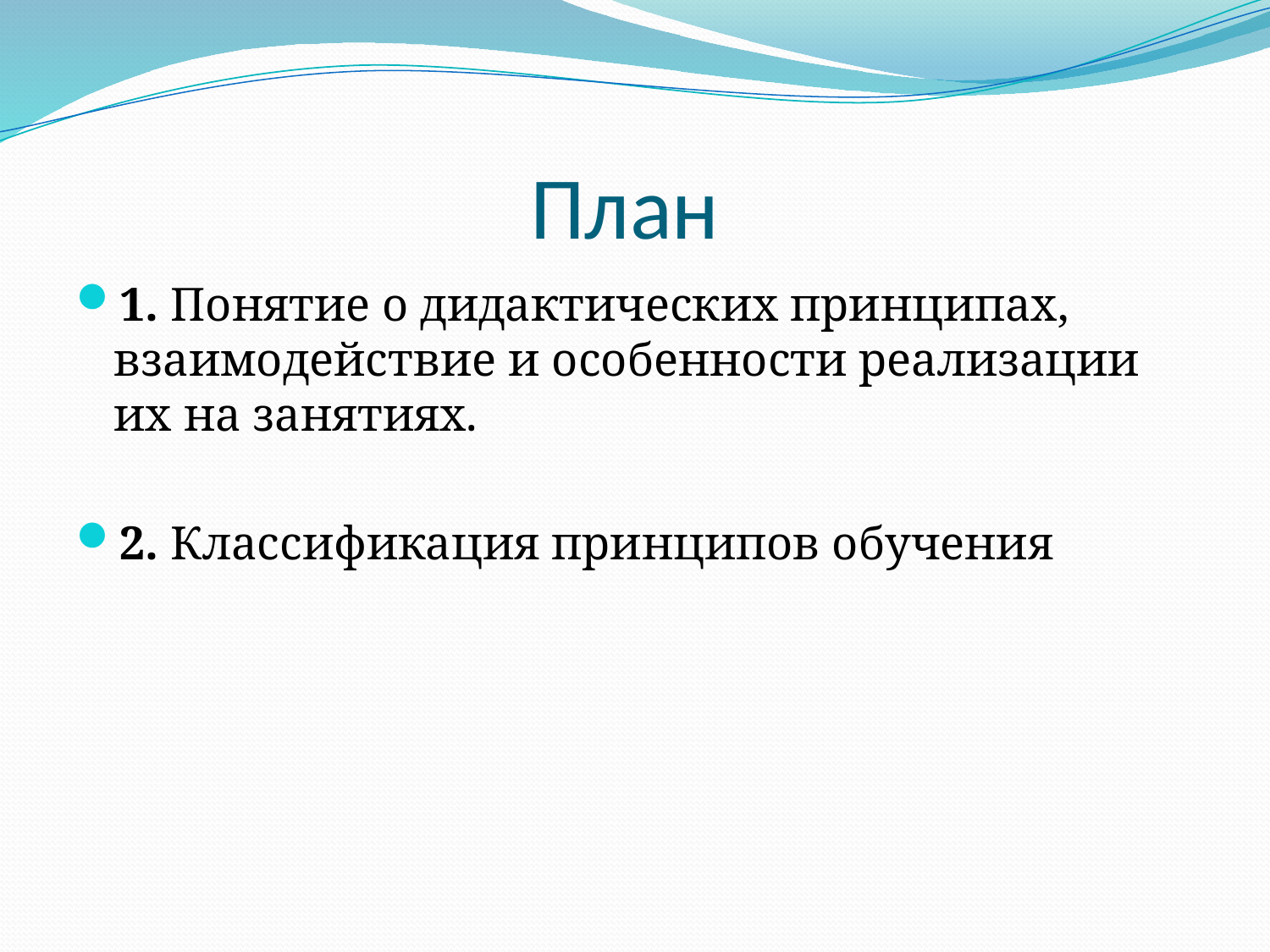

# План
1. Понятие о дидактических принципах, взаимодействие и особенности реализации их на занятиях.

2. Классификация принципов обучения